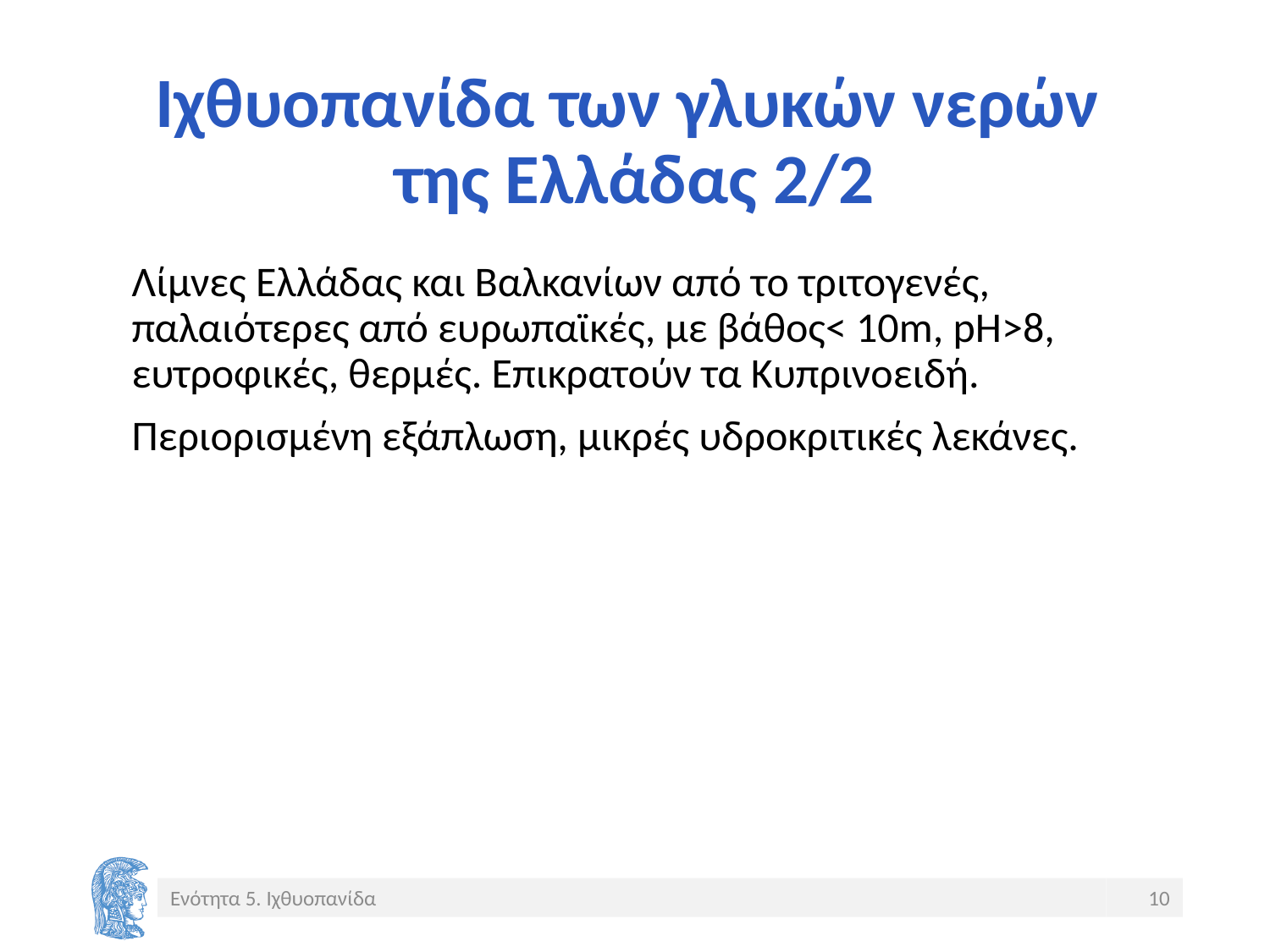

# Ιχθυοπανίδα των γλυκών νερών της Ελλάδας 2/2
Λίμνες Ελλάδας και Βαλκανίων από το τριτογενές, παλαιότερες από ευρωπαϊκές, με βάθος< 10m, pH>8, ευτροφικές, θερμές. Επικρατούν τα Κυπρινοειδή.
Περιορισμένη εξάπλωση, μικρές υδροκριτικές λεκάνες.
Ενότητα 5. Ιχθυοπανίδα
10